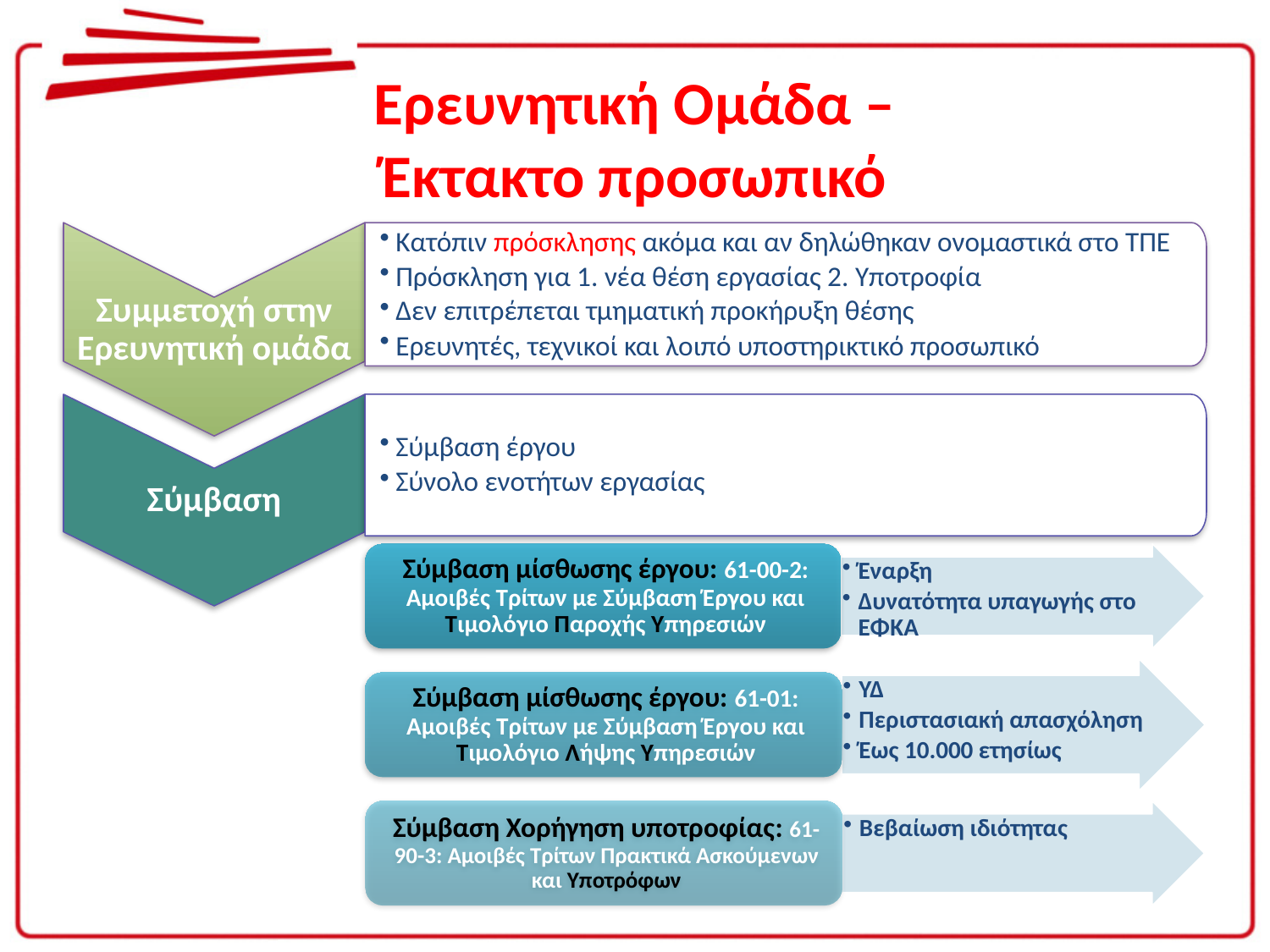

# Ερευνητική Ομάδα – Έκτακτο προσωπικό
Συμμετοχή στην Ερευνητική ομάδα
Κατόπιν πρόσκλησης ακόμα και αν δηλώθηκαν ονομαστικά στο ΤΠΕ
Πρόσκληση για 1. νέα θέση εργασίας 2. Υποτροφία
Δεν επιτρέπεται τμηματική προκήρυξη θέσης
Ερευνητές, τεχνικοί και λοιπό υποστηρικτικό προσωπικό
Σύμβαση
Σύμβαση έργου
Σύνολο ενοτήτων εργασίας
Έναρξη
Δυνατότητα υπαγωγής στο ΕΦΚΑ
Σύμβαση μίσθωσης έργου: 61-00-2: Αμοιβές Τρίτων με Σύμβαση Έργου και Τιμολόγιο Παροχής Υπηρεσιών
ΥΔ
Περιστασιακή απασχόληση
Έως 10.000 ετησίως
Σύμβαση μίσθωσης έργου: 61-01: Αμοιβές Τρίτων με Σύμβαση Έργου και Τιμολόγιο Λήψης Υπηρεσιών
Βεβαίωση ιδιότητας
Σύμβαση Χορήγηση υποτροφίας: 61-90-3: Αμοιβές Τρίτων Πρακτικά Ασκούμενων και Υποτρόφων